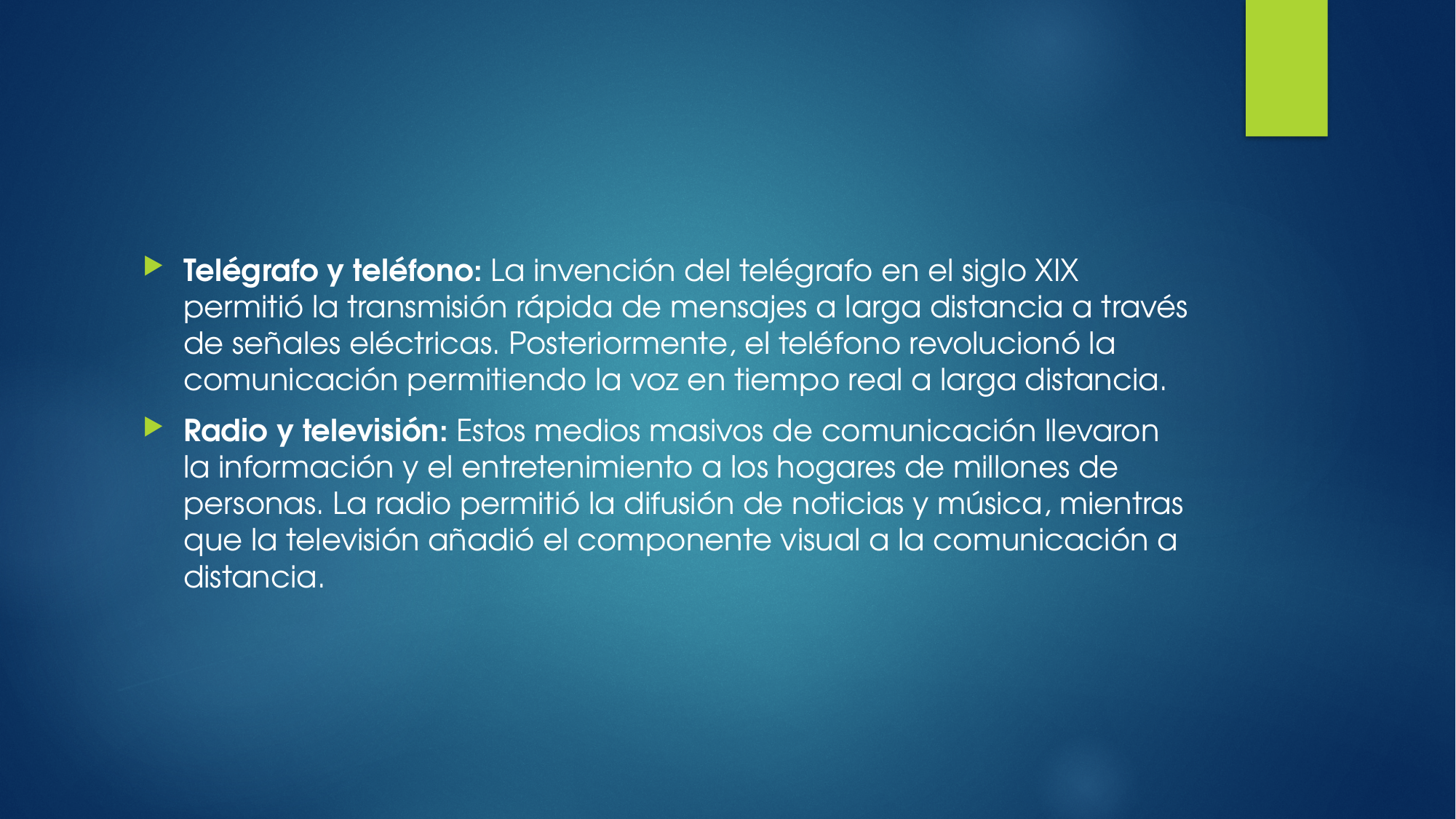

#
Telégrafo y teléfono: La invención del telégrafo en el siglo XIX permitió la transmisión rápida de mensajes a larga distancia a través de señales eléctricas. Posteriormente, el teléfono revolucionó la comunicación permitiendo la voz en tiempo real a larga distancia.
Radio y televisión: Estos medios masivos de comunicación llevaron la información y el entretenimiento a los hogares de millones de personas. La radio permitió la difusión de noticias y música, mientras que la televisión añadió el componente visual a la comunicación a distancia.